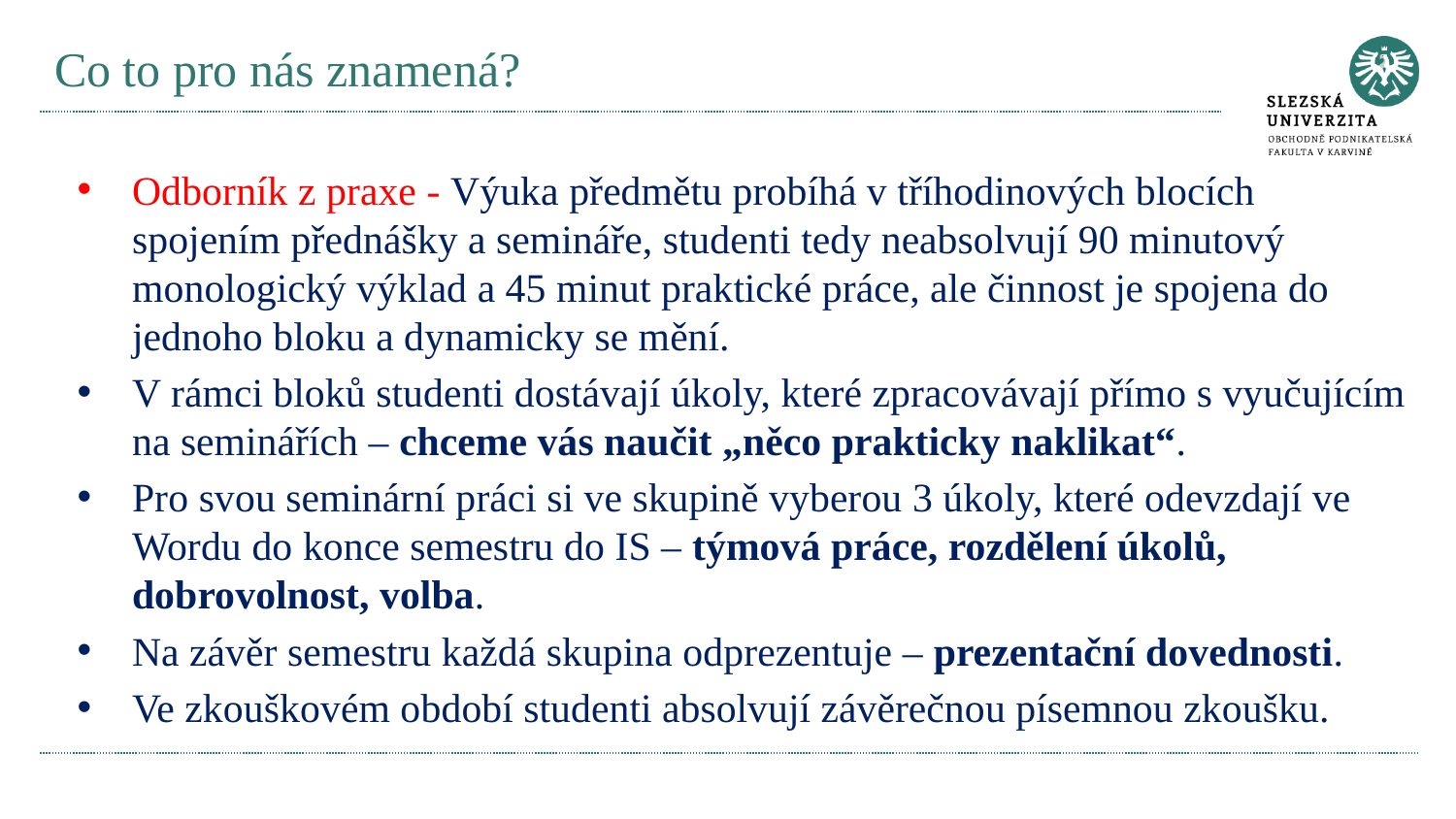

# Co to pro nás znamená?
Odborník z praxe - Výuka předmětu probíhá v tříhodinových blocích spojením přednášky a semináře, studenti tedy neabsolvují 90 minutový monologický výklad a 45 minut praktické práce, ale činnost je spojena do jednoho bloku a dynamicky se mění.
V rámci bloků studenti dostávají úkoly, které zpracovávají přímo s vyučujícím na seminářích – chceme vás naučit „něco prakticky naklikat“.
Pro svou seminární práci si ve skupině vyberou 3 úkoly, které odevzdají ve Wordu do konce semestru do IS – týmová práce, rozdělení úkolů, dobrovolnost, volba.
Na závěr semestru každá skupina odprezentuje – prezentační dovednosti.
Ve zkouškovém období studenti absolvují závěrečnou písemnou zkoušku.